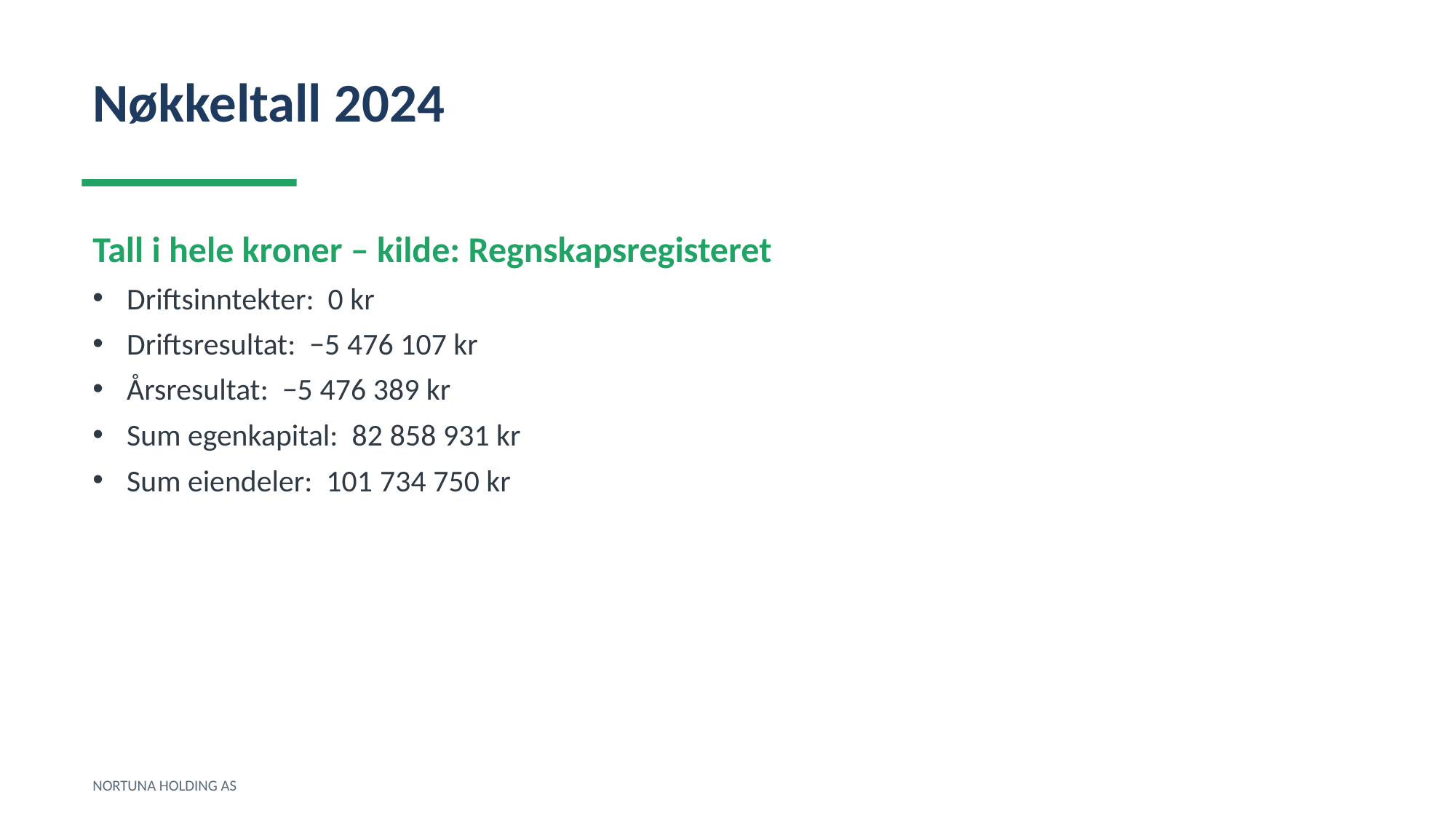

Nøkkeltall 2024

Tall i hele kroner – kilde: Regnskapsregisteret
Driftsinntekter:  0 kr
Driftsresultat:  −5 476 107 kr
Årsresultat:  −5 476 389 kr
Sum egenkapital:  82 858 931 kr
Sum eiendeler:  101 734 750 kr
NORTUNA HOLDING AS